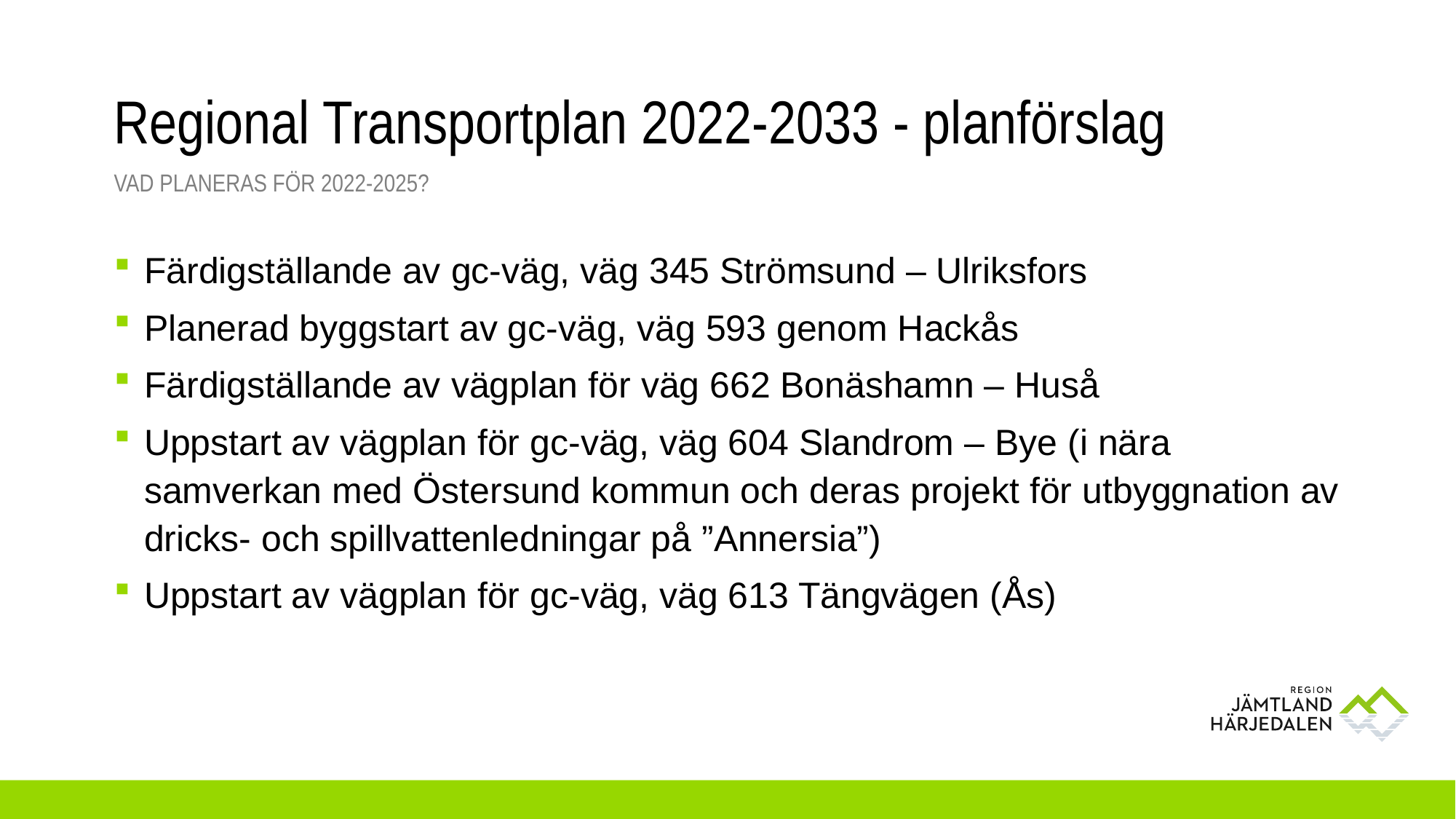

# Regional Transportplan 2022-2033 - planförslag
Vad planeras för 2022-2025?
Färdigställande av gc-väg, väg 345 Strömsund – Ulriksfors
Planerad byggstart av gc-väg, väg 593 genom Hackås
Färdigställande av vägplan för väg 662 Bonäshamn – Huså
Uppstart av vägplan för gc-väg, väg 604 Slandrom – Bye (i nära samverkan med Östersund kommun och deras projekt för utbyggnation av dricks- och spillvattenledningar på ”Annersia”)
Uppstart av vägplan för gc-väg, väg 613 Tängvägen (Ås)